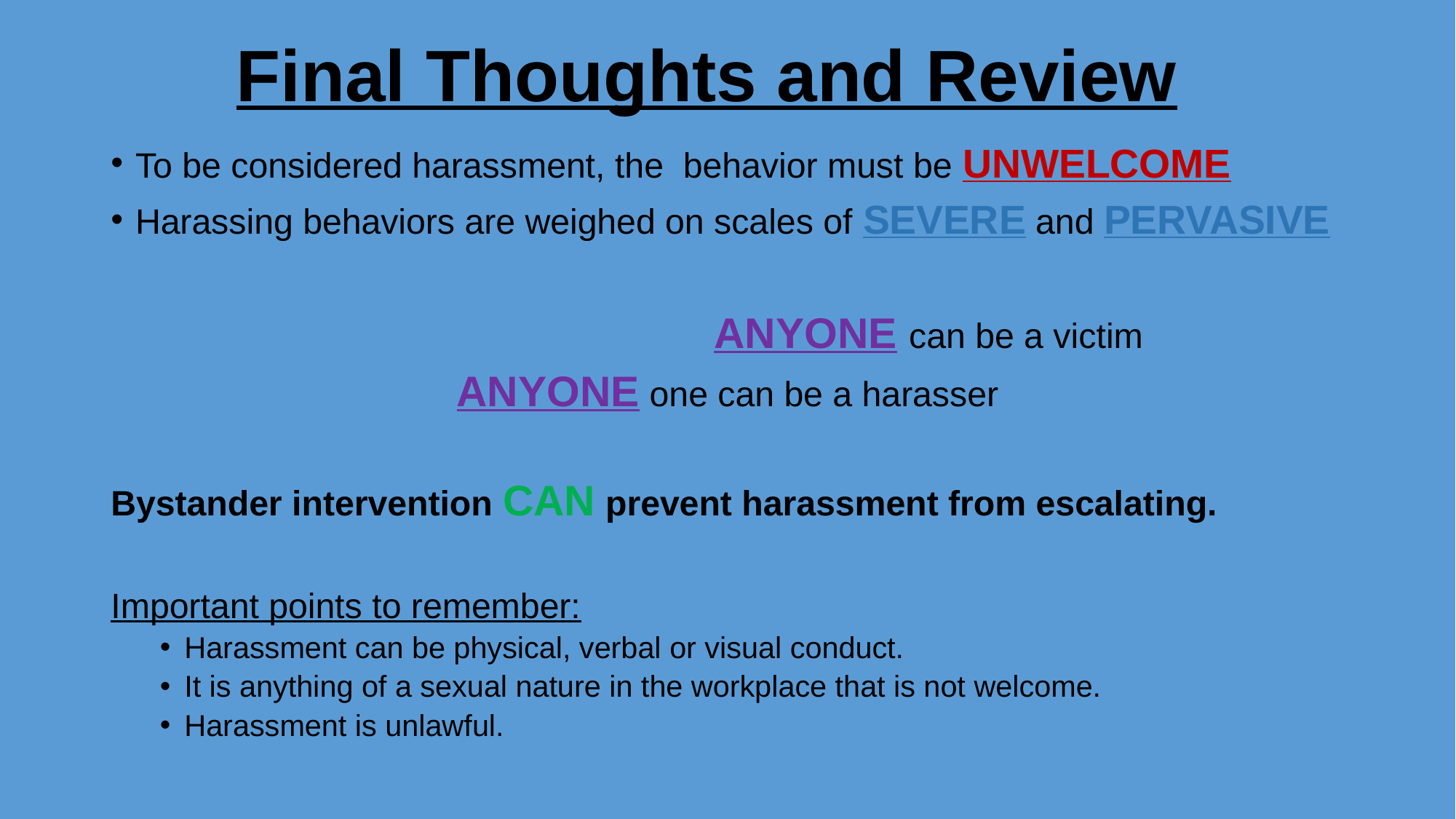

# Final Thoughts and Review
To be considered harassment, the  behavior must be UNWELCOME
Harassing behaviors are weighed on scales of SEVERE and PERVASIVE

                                                   ANYONE can be a victim
ANYONE one can be a harasser

Bystander intervention CAN prevent harassment from escalating.

Important points to remember:
Harassment can be physical, verbal or visual conduct.
It is anything of a sexual nature in the workplace that is not welcome.
Harassment is unlawful.